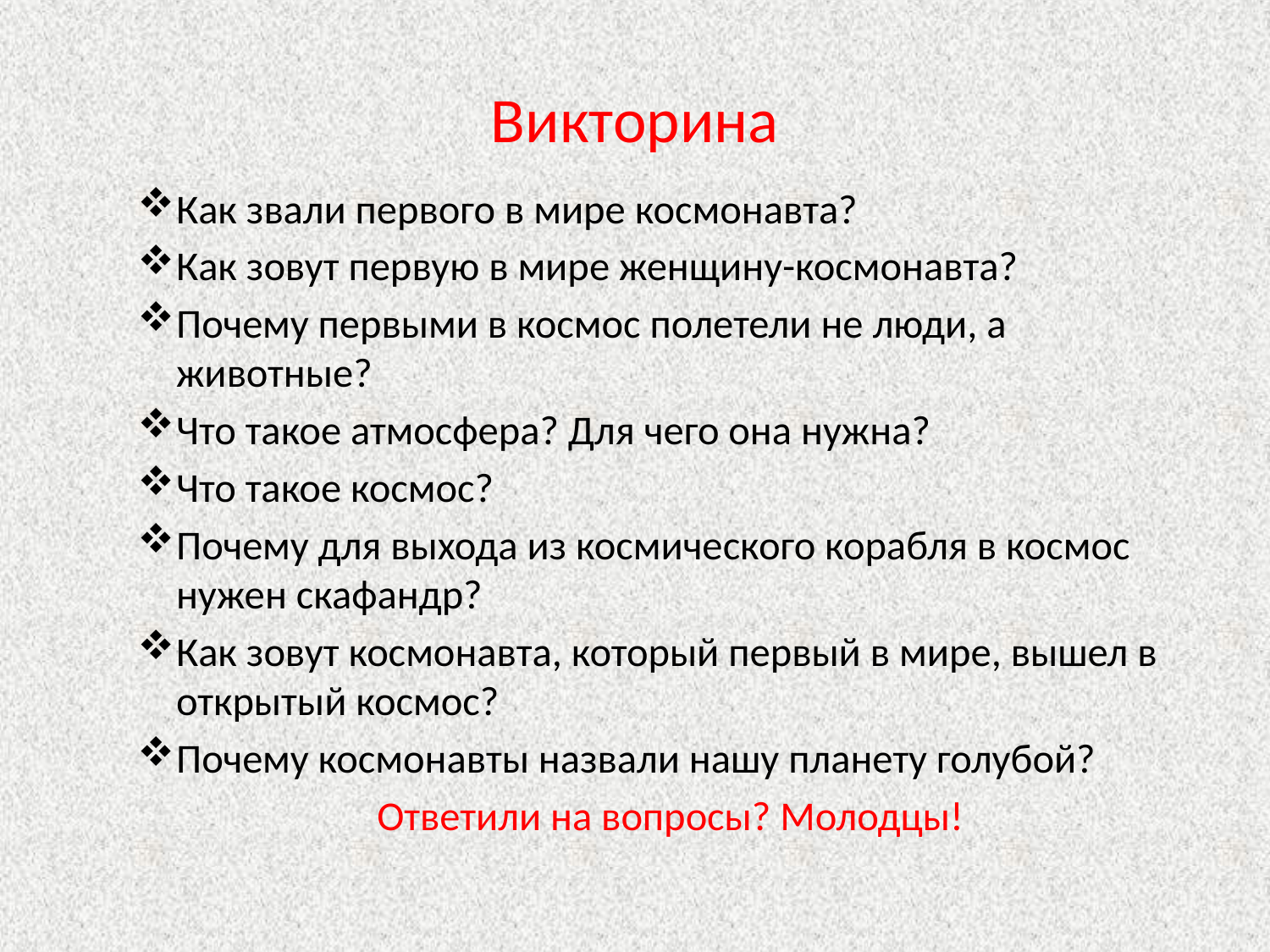

# Викторина
Как звали первого в мире космонавта?
Как зовут первую в мире женщину-космонавта?
Почему первыми в космос полетели не люди, а животные?
Что такое атмосфера? Для чего она нужна?
Что такое космос?
Почему для выхода из космического корабля в космос нужен скафандр?
Как зовут космонавта, который первый в мире, вышел в открытый космос?
Почему космонавты назвали нашу планету голубой?
 Ответили на вопросы? Молодцы!